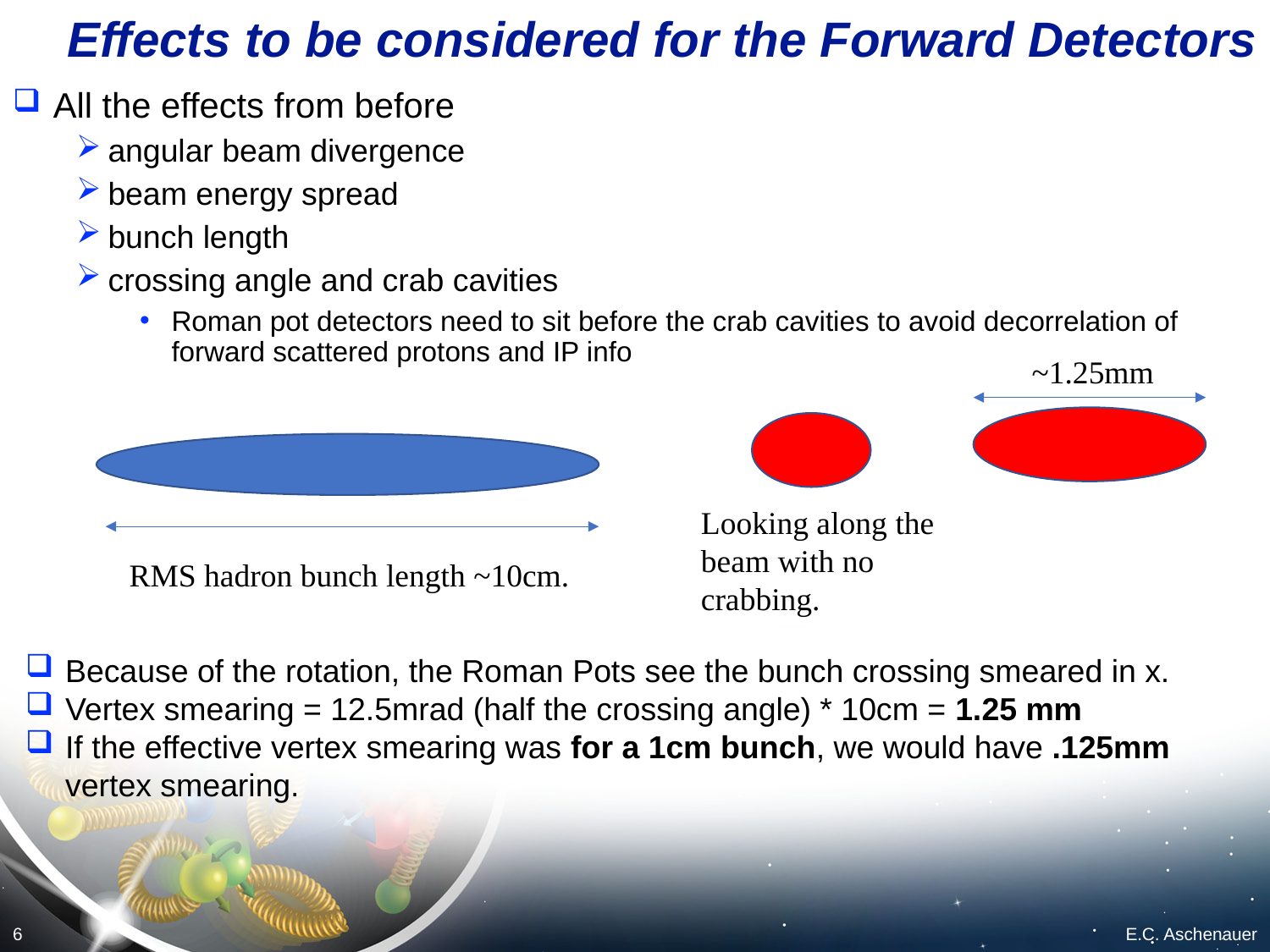

# Effects to be considered for the Forward Detectors
 All the effects from before
angular beam divergence
beam energy spread
bunch length
crossing angle and crab cavities
Roman pot detectors need to sit before the crab cavities to avoid decorrelation of forward scattered protons and IP info

~1.25mm

Looking along the beam with no crabbing.
RMS hadron bunch length ~10cm.
Because of the rotation, the Roman Pots see the bunch crossing smeared in x.
Vertex smearing = 12.5mrad (half the crossing angle) * 10cm = 1.25 mm
If the effective vertex smearing was for a 1cm bunch, we would have .125mm vertex smearing.
E.C. Aschenauer
6